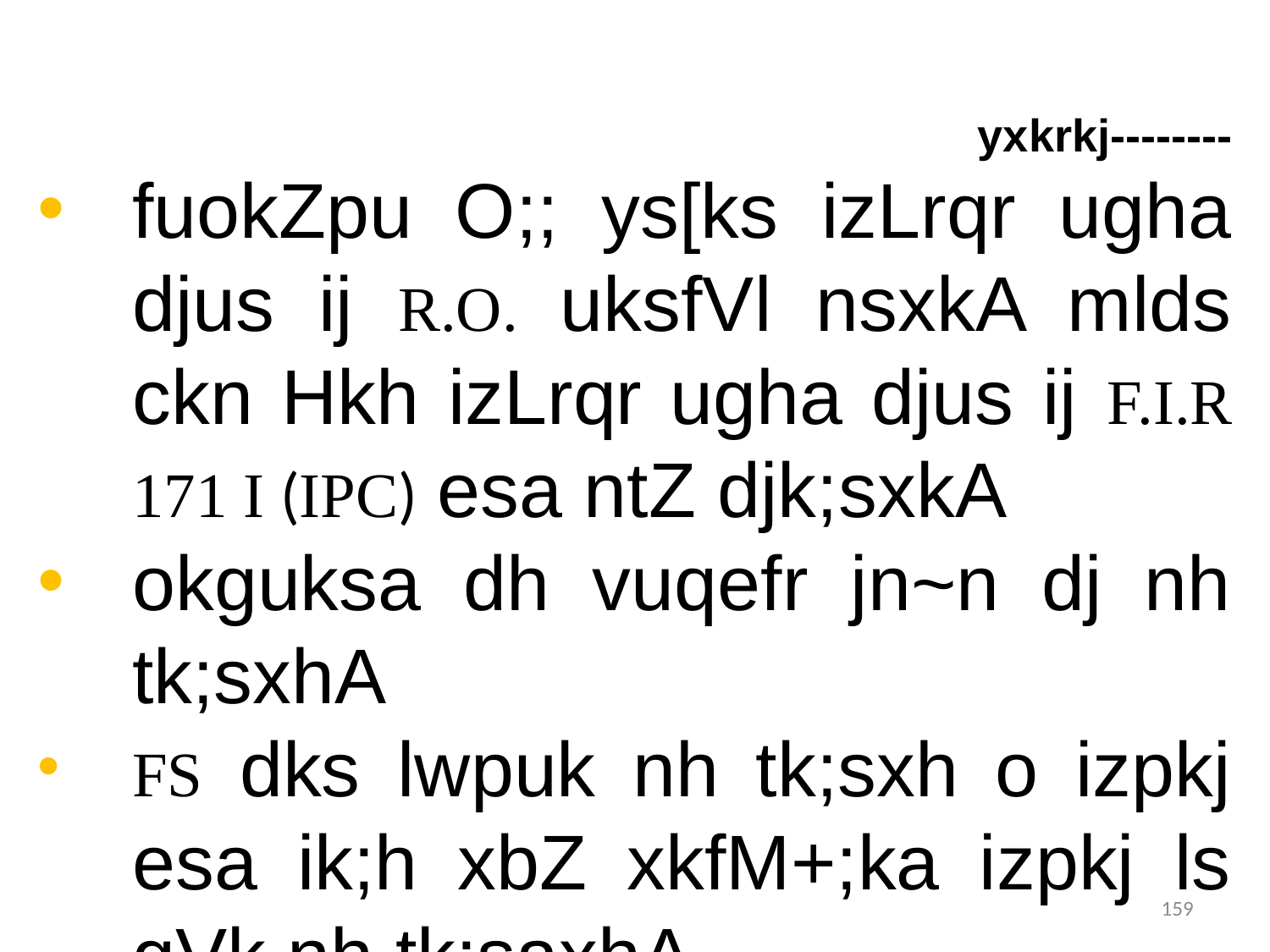

yxkrkj--------
fuokZpu O;; ys[ks izLrqr ugha djus ij R.O. uksfVl nsxkA mlds ckn Hkh izLrqr ugha djus ij F.I.R 171 I (IPC) esa ntZ djk;sxkA
okguksa dh vuqefr jn~n dj nh tk;sxhA
FS dks lwpuk nh tk;sxh o izpkj esa ik;h xbZ xkfM+;ka izpkj ls gVk nh tk;saxhA
159